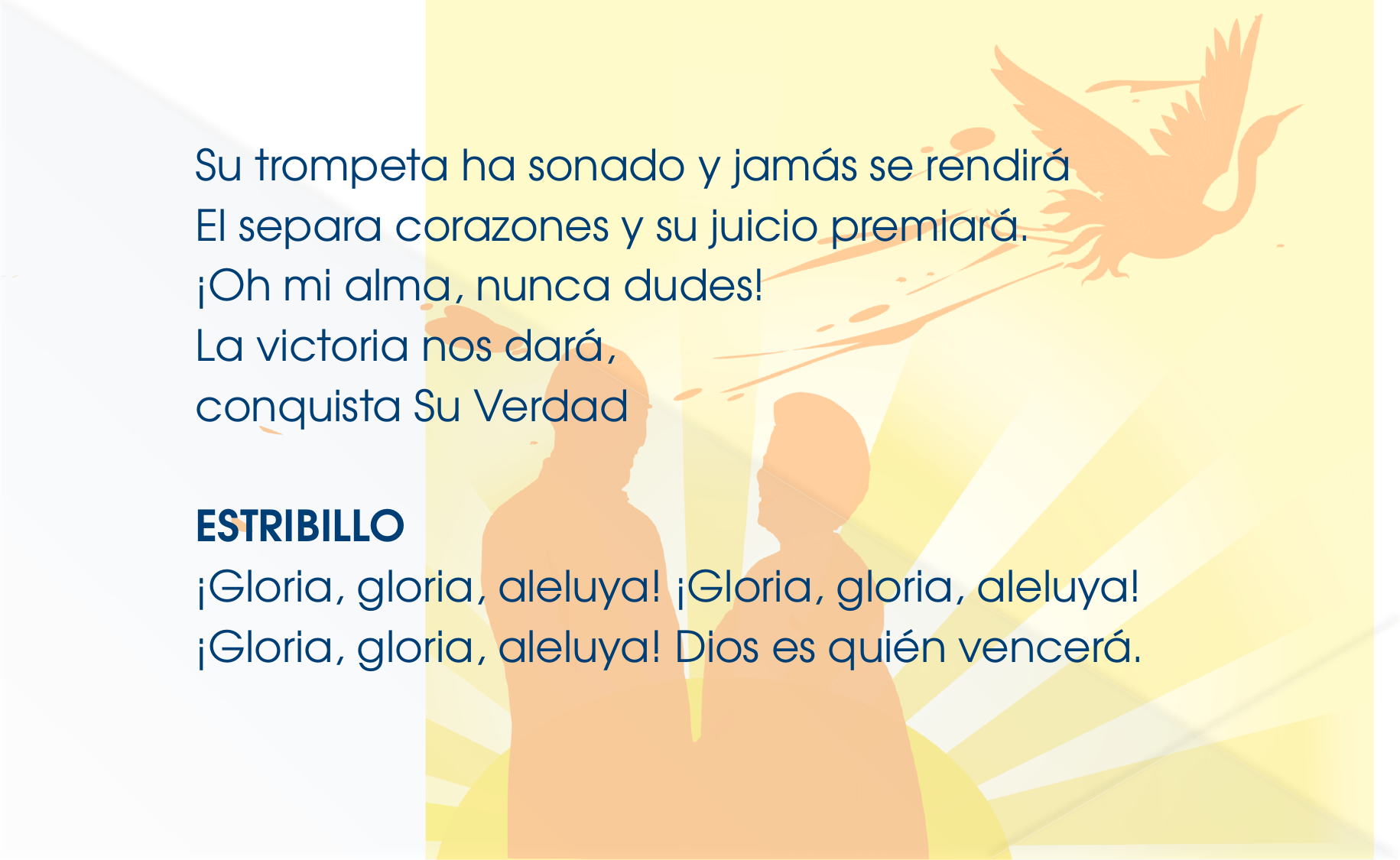

Su trompeta ha sonado y jamás se rendirá
El separa corazones y su juicio premiará.
¡Oh mi alma, nunca dudes!
La victoria nos dará,
conquista Su Verdad

ESTRIBILLO
¡Gloria, gloria, aleluya! ¡Gloria, gloria, aleluya!
¡Gloria, gloria, aleluya! Dios es quién vencerá.